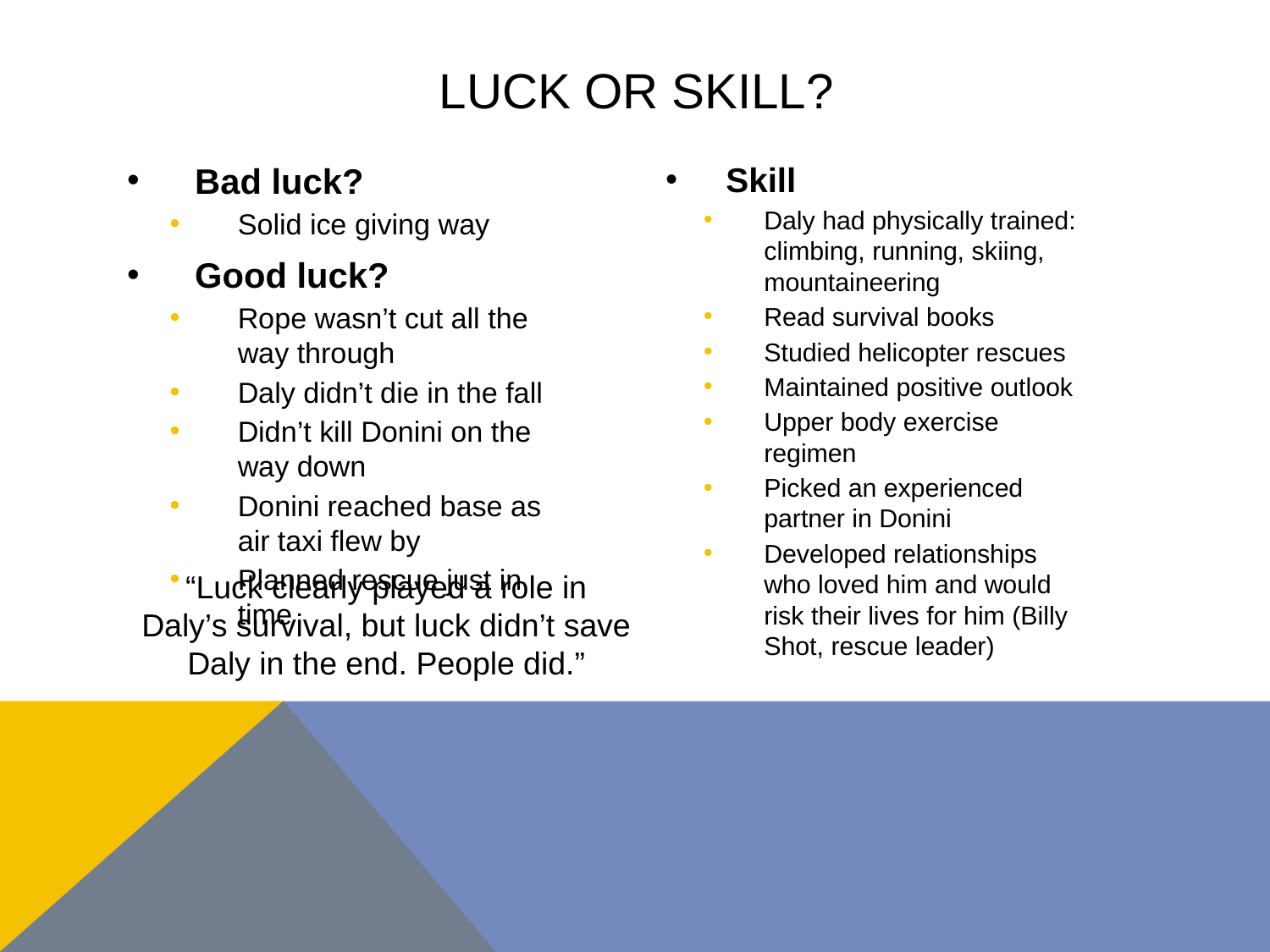

# Luck or skill?
Bad luck?
Solid ice giving way
Good luck?
Rope wasn’t cut all the way through
Daly didn’t die in the fall
Didn’t kill Donini on the way down
Donini reached base as air taxi flew by
Planned rescue just in time
Skill
Daly had physically trained: climbing, running, skiing, mountaineering
Read survival books
Studied helicopter rescues
Maintained positive outlook
Upper body exercise regimen
Picked an experienced partner in Donini
Developed relationships who loved him and would risk their lives for him (Billy Shot, rescue leader)

“Luck clearly played a role in Daly’s survival, but luck didn’t save Daly in the end. People did.”